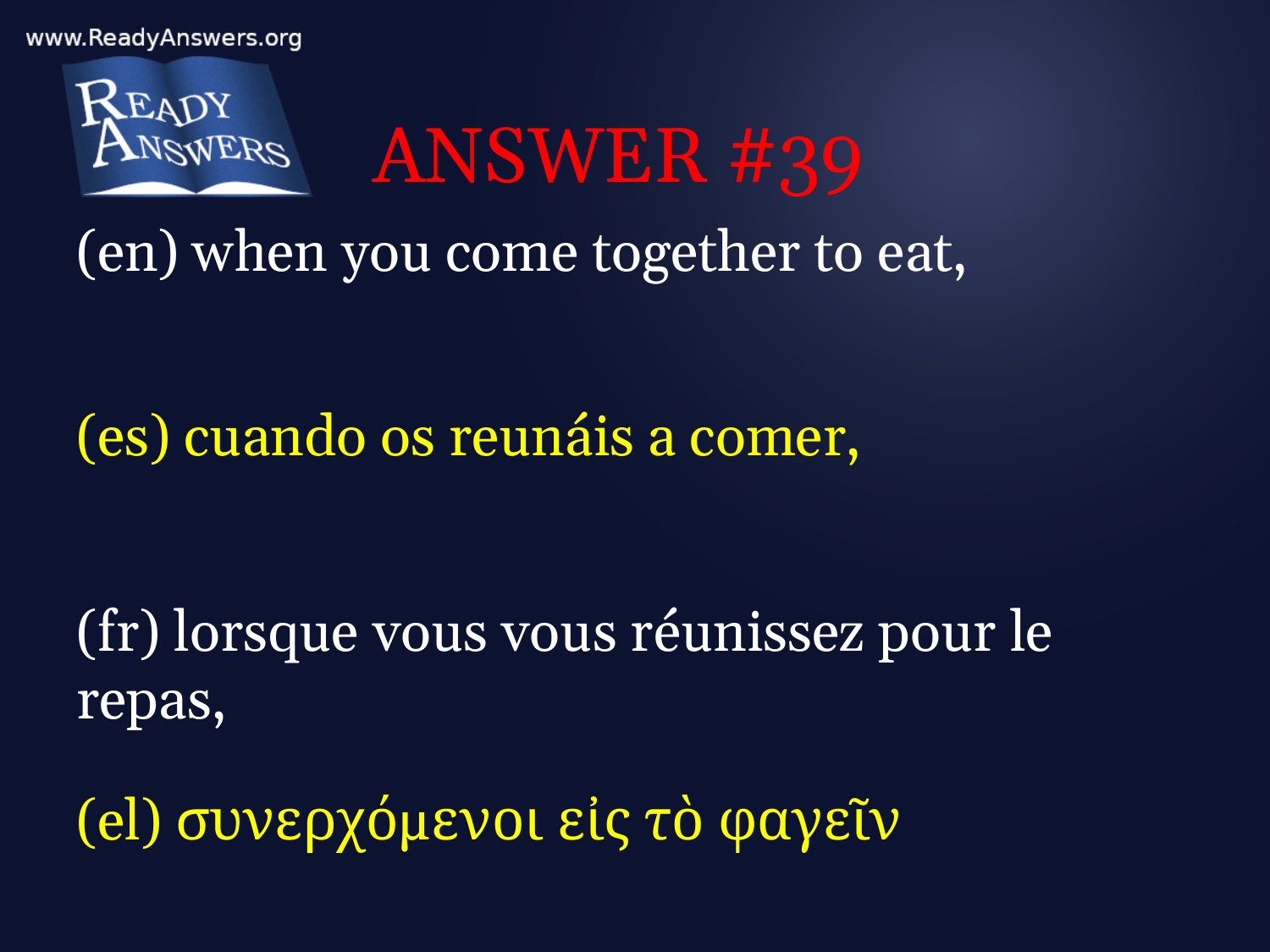

# ANSWER #39
(en) when you come together to eat,
(es) cuando os reunáis a comer,
(fr) lorsque vous vous réunissez pour le repas,
(el) συνερχόμενοι εἰς τὸ φαγεῖν